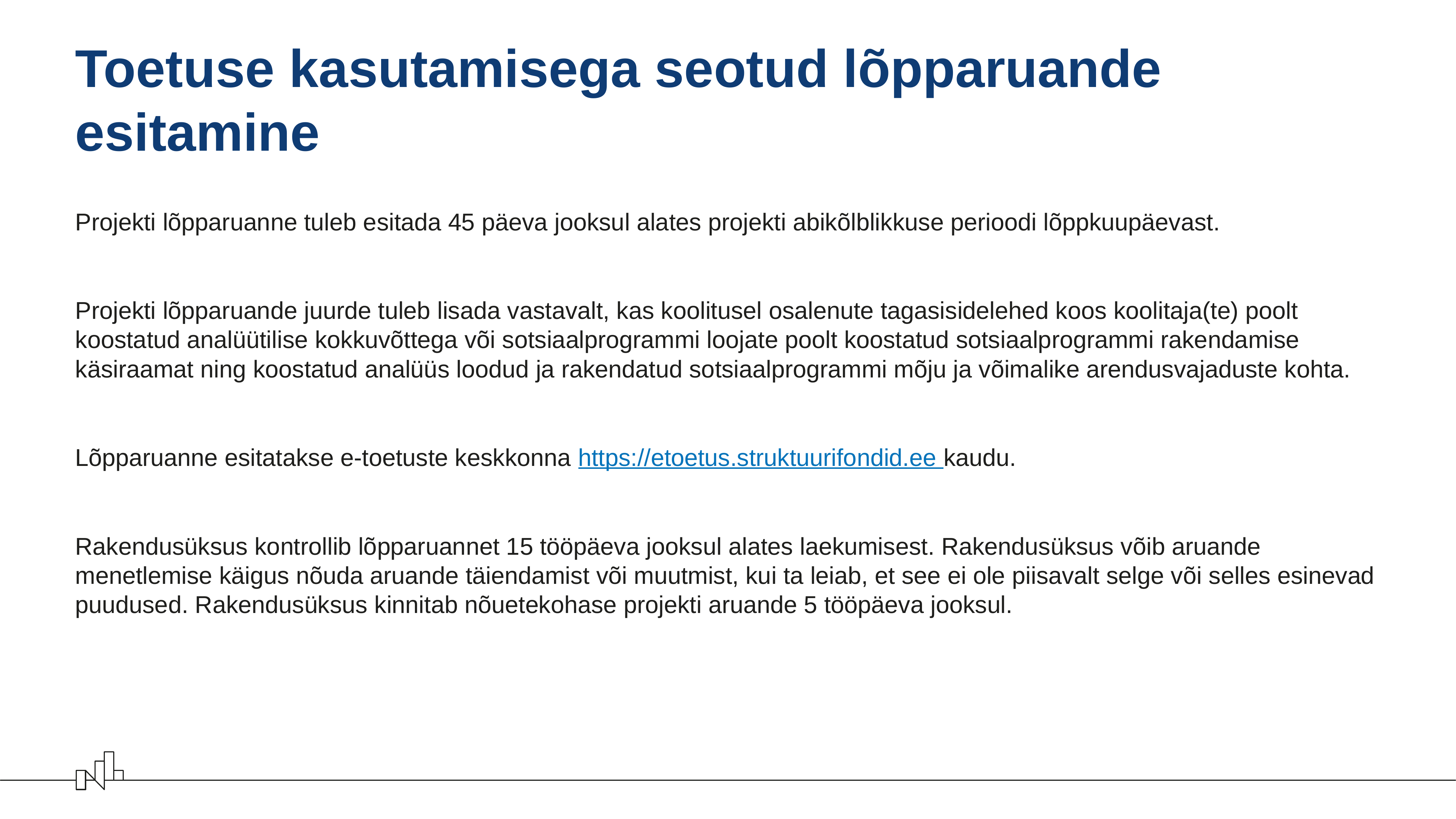

# Toetuse kasutamisega seotud lõpparuande esitamine
Projekti lõpparuanne tuleb esitada 45 päeva jooksul alates projekti abikõlblikkuse perioodi lõppkuupäevast.

Projekti lõpparuande juurde tuleb lisada vastavalt, kas koolitusel osalenute tagasisidelehed koos koolitaja(te) poolt koostatud analüütilise kokkuvõttega või sotsiaalprogrammi loojate poolt koostatud sotsiaalprogrammi rakendamise käsiraamat ning koostatud analüüs loodud ja rakendatud sotsiaalprogrammi mõju ja võimalike arendusvajaduste kohta.

Lõpparuanne esitatakse e-toetuste keskkonna https://etoetus.struktuurifondid.ee kaudu.

Rakendusüksus kontrollib lõpparuannet 15 tööpäeva jooksul alates laekumisest. Rakendusüksus võib aruande menetlemise käigus nõuda aruande täiendamist või muutmist, kui ta leiab, et see ei ole piisavalt selge või selles esinevad puudused. Rakendusüksus kinnitab nõuetekohase projekti aruande 5 tööpäeva jooksul.